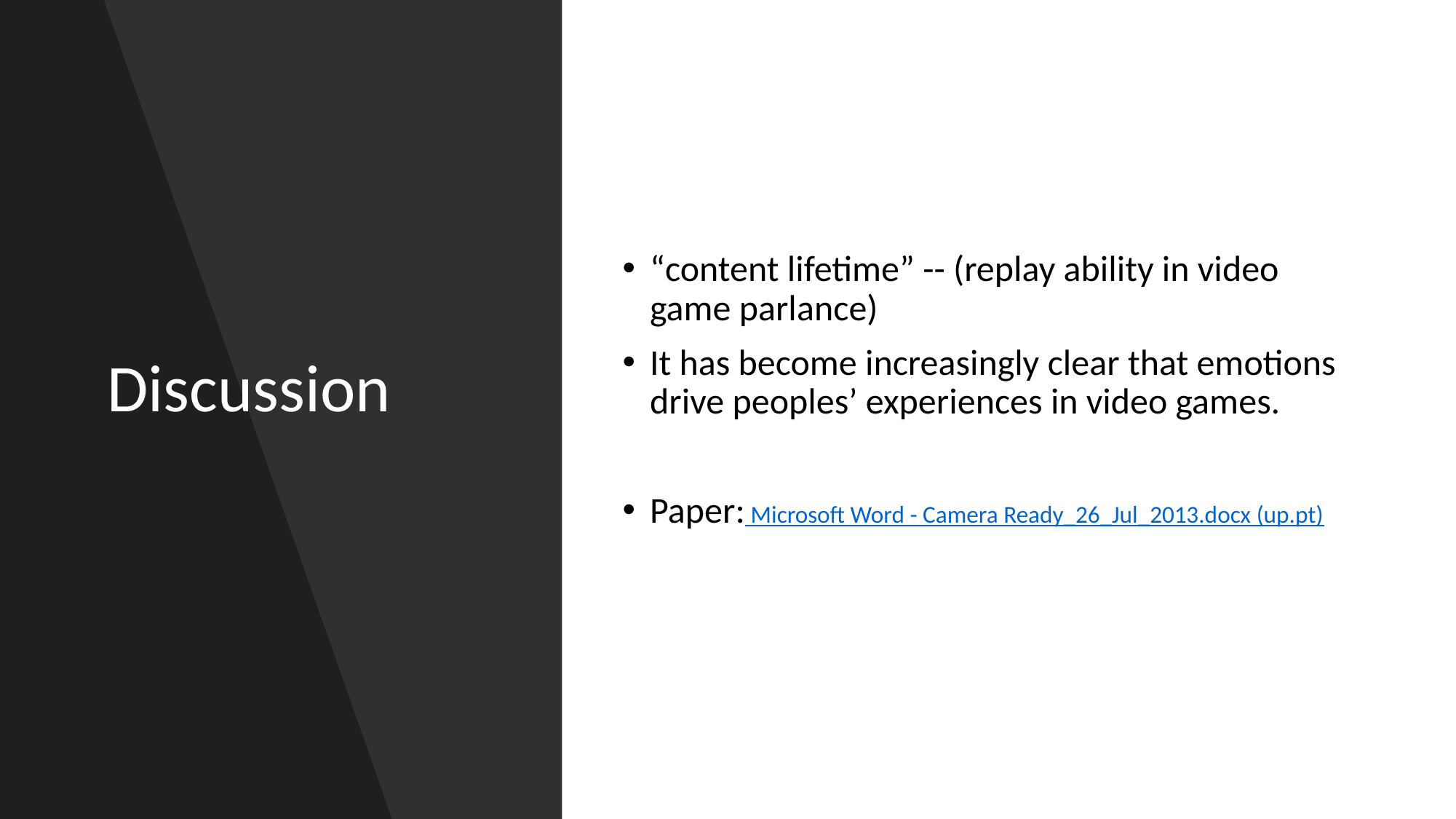

# Discussion
“content lifetime” -- (replay ability in video game parlance)
It has become increasingly clear that emotions drive peoples’ experiences in video games.

Paper: Microsoft Word - Camera Ready_26_Jul_2013.docx (up.pt)